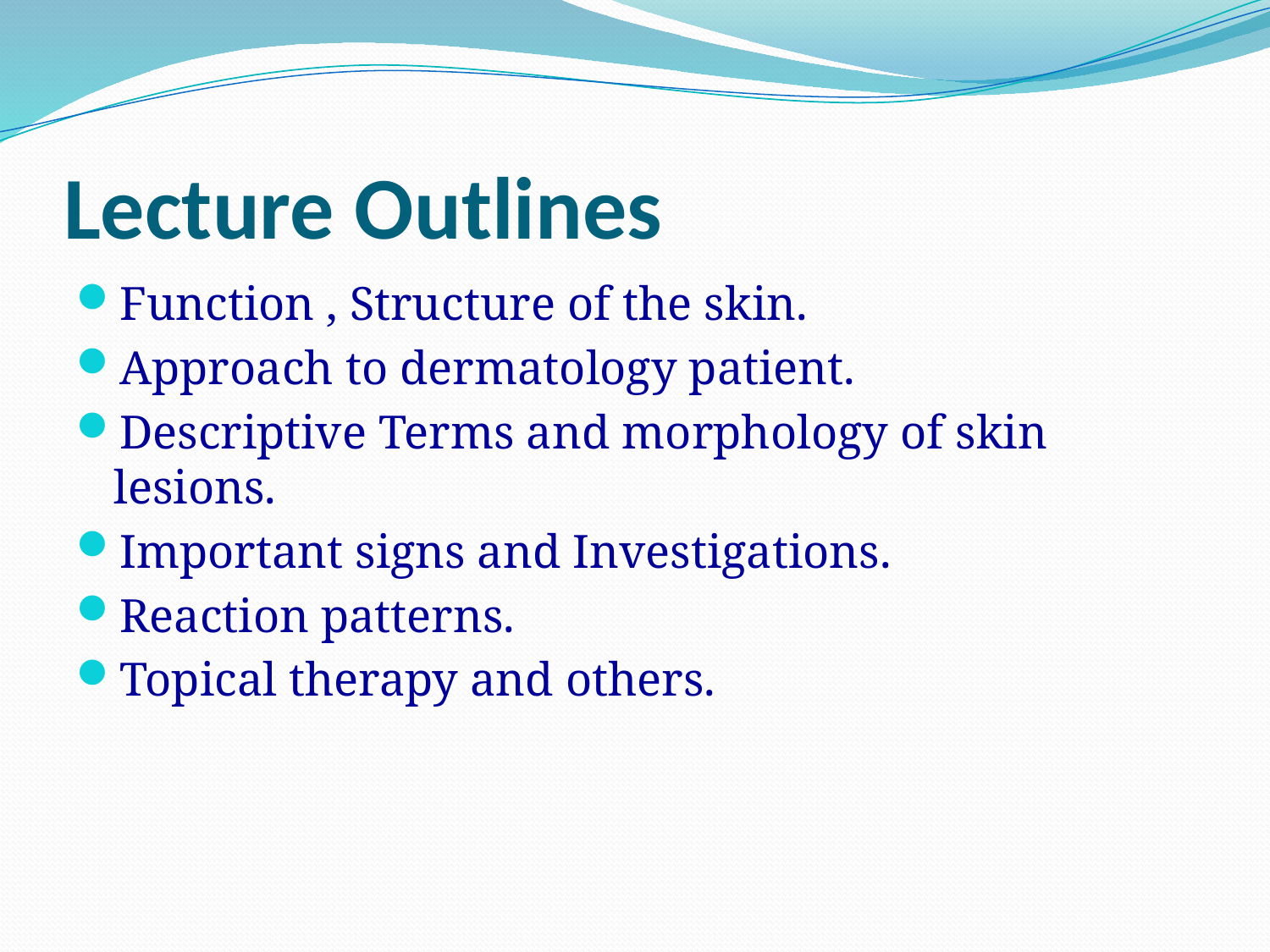

# Lecture Outlines
Function , Structure of the skin.
Approach to dermatology patient.
Descriptive Terms and morphology of skin lesions.
Important signs and Investigations.
Reaction patterns.
Topical therapy and others.